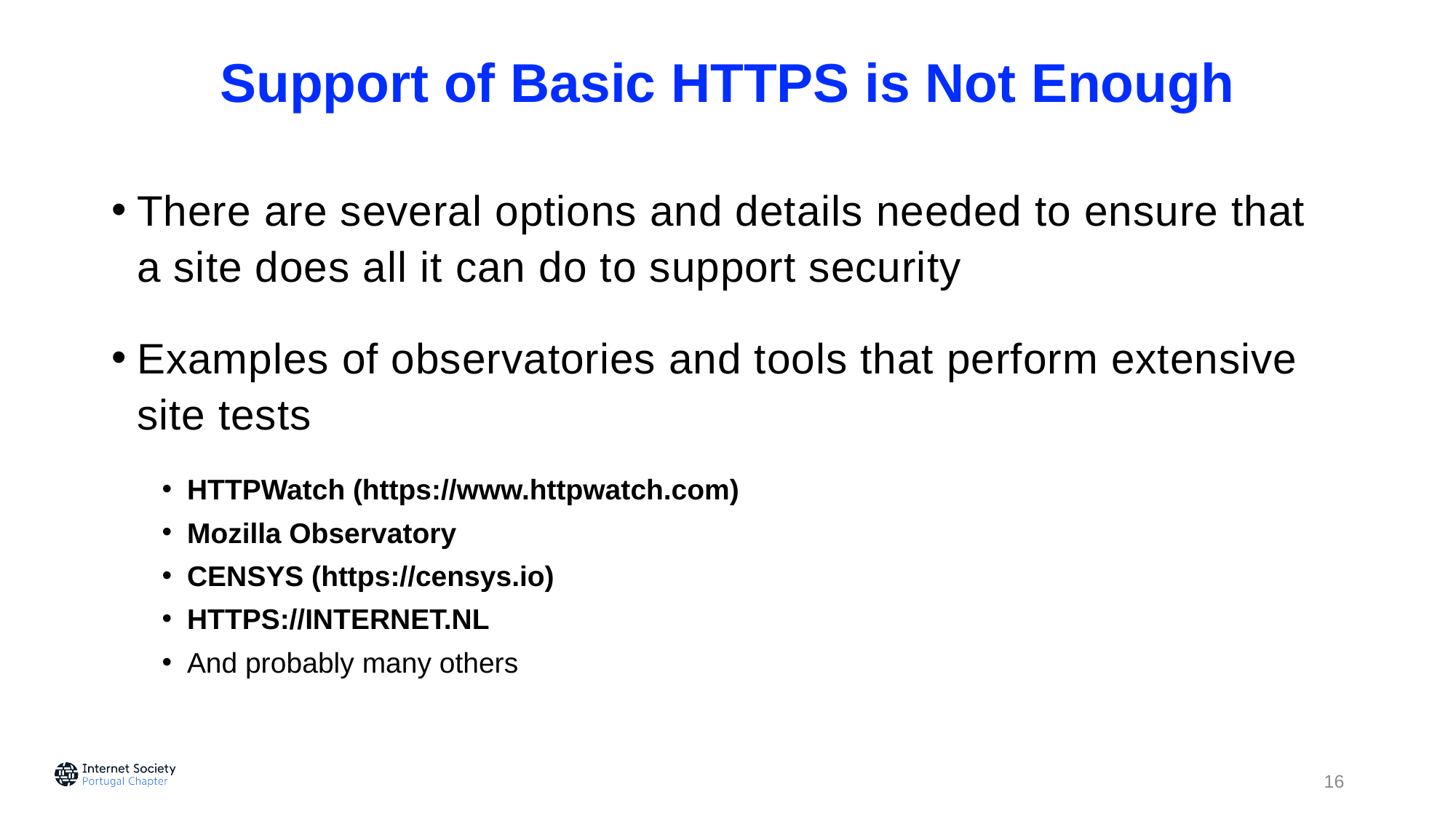

# Support of Basic HTTPS is Not Enough
There are several options and details needed to ensure that a site does all it can do to support security
Examples of observatories and tools that perform extensive site tests
HTTPWatch (https://www.httpwatch.com)
Mozilla Observatory
CENSYS (https://censys.io)
HTTPS://INTERNET.NL
And probably many others
16